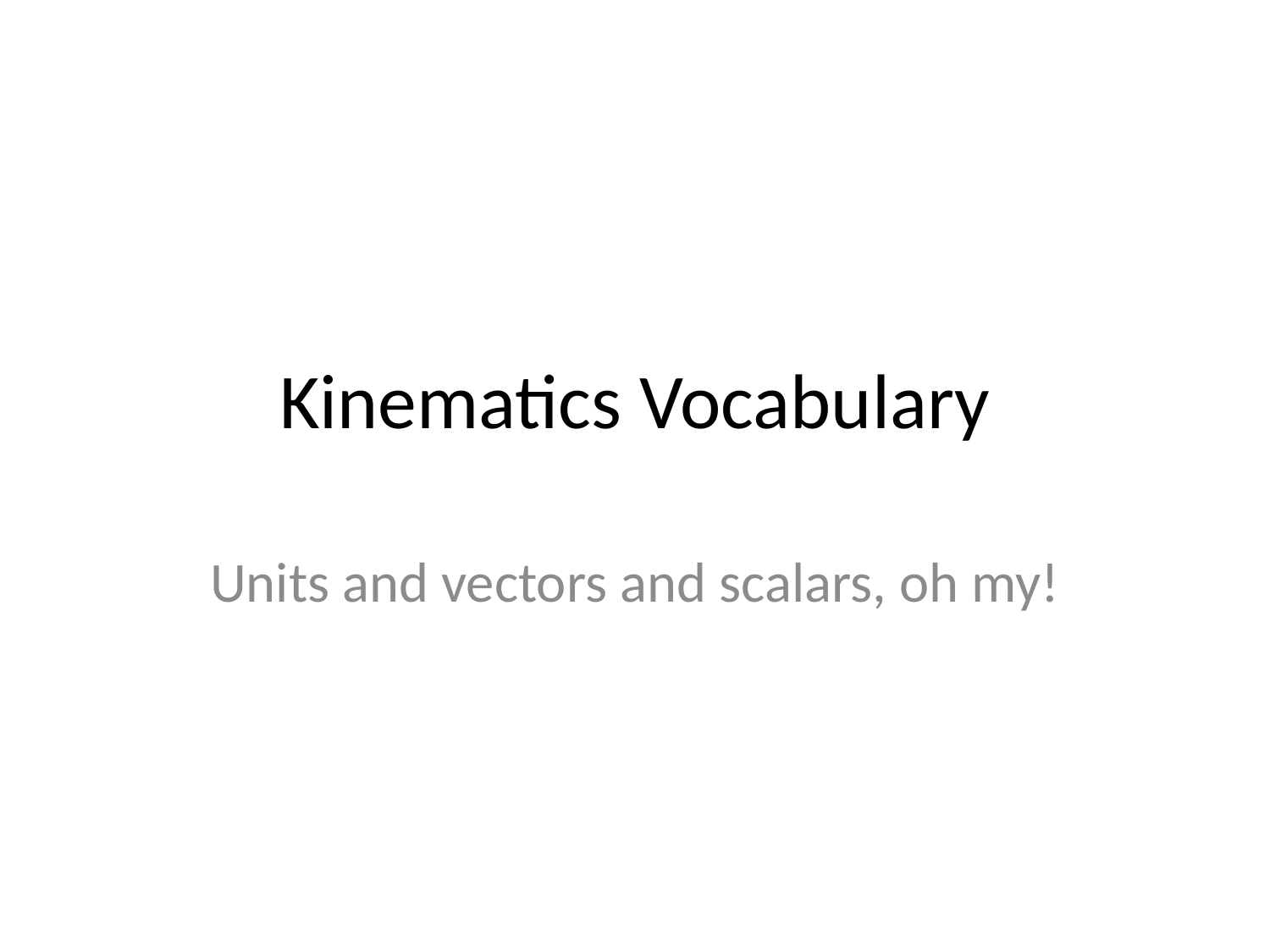

# Kinematics Vocabulary
Units and vectors and scalars, oh my!